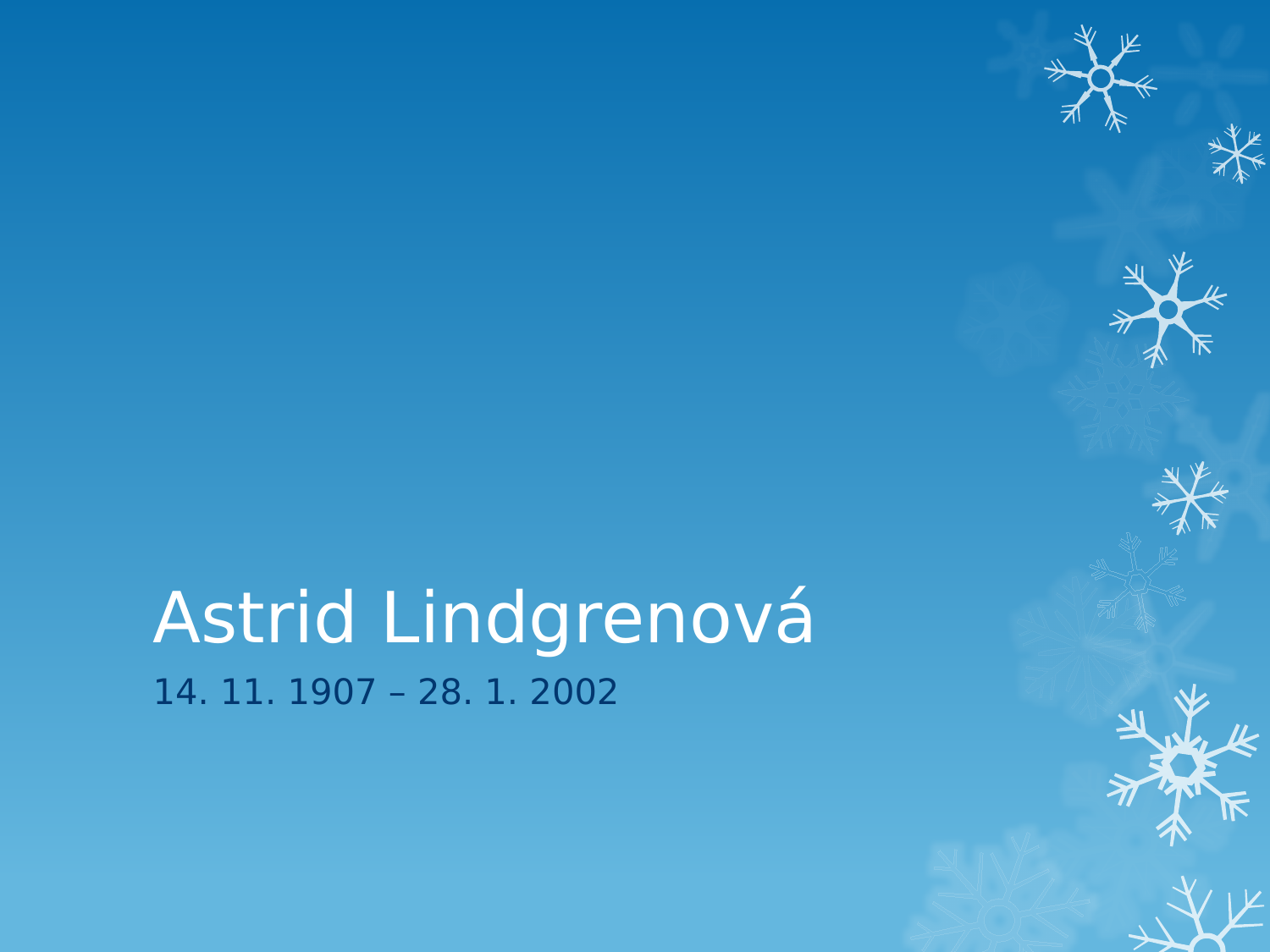

# Astrid Lindgrenová
14. 11. 1907 – 28. 1. 2002